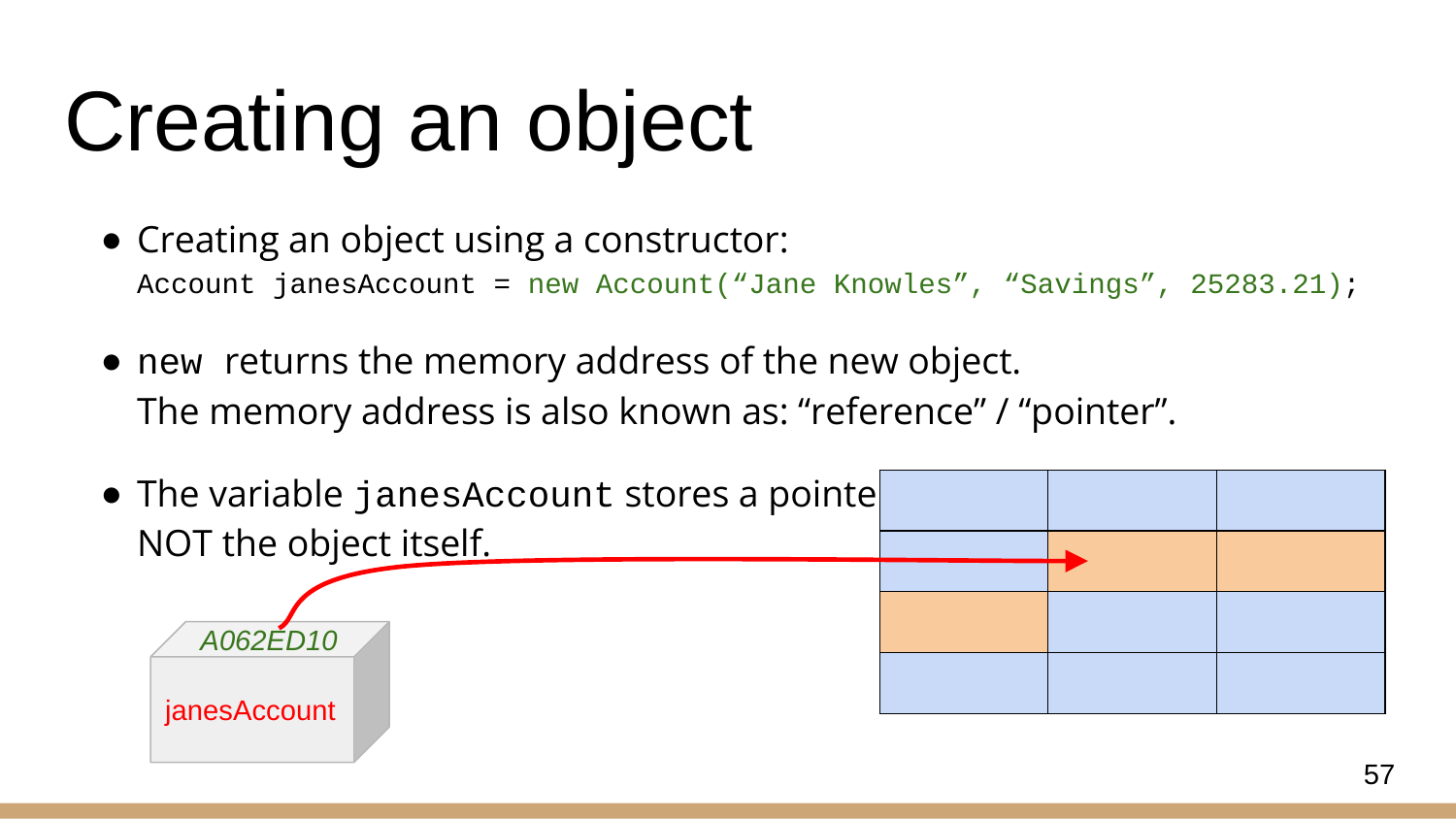

# Creating an object
Creating an object using a constructor:
Account janesAccount = new Account(“Jane Knowles”, “Savings”, 25283.21);
new returns the memory address of the new object.
The memory address is also known as: “reference” / “pointer”.
The variable janesAccount stores a pointer to the object,
NOT the object itself.

|  |  |  |
| --- | --- | --- |
|  |  |  |
|  |  |  |
|  |  |  |

A062ED10
janesAccount
57